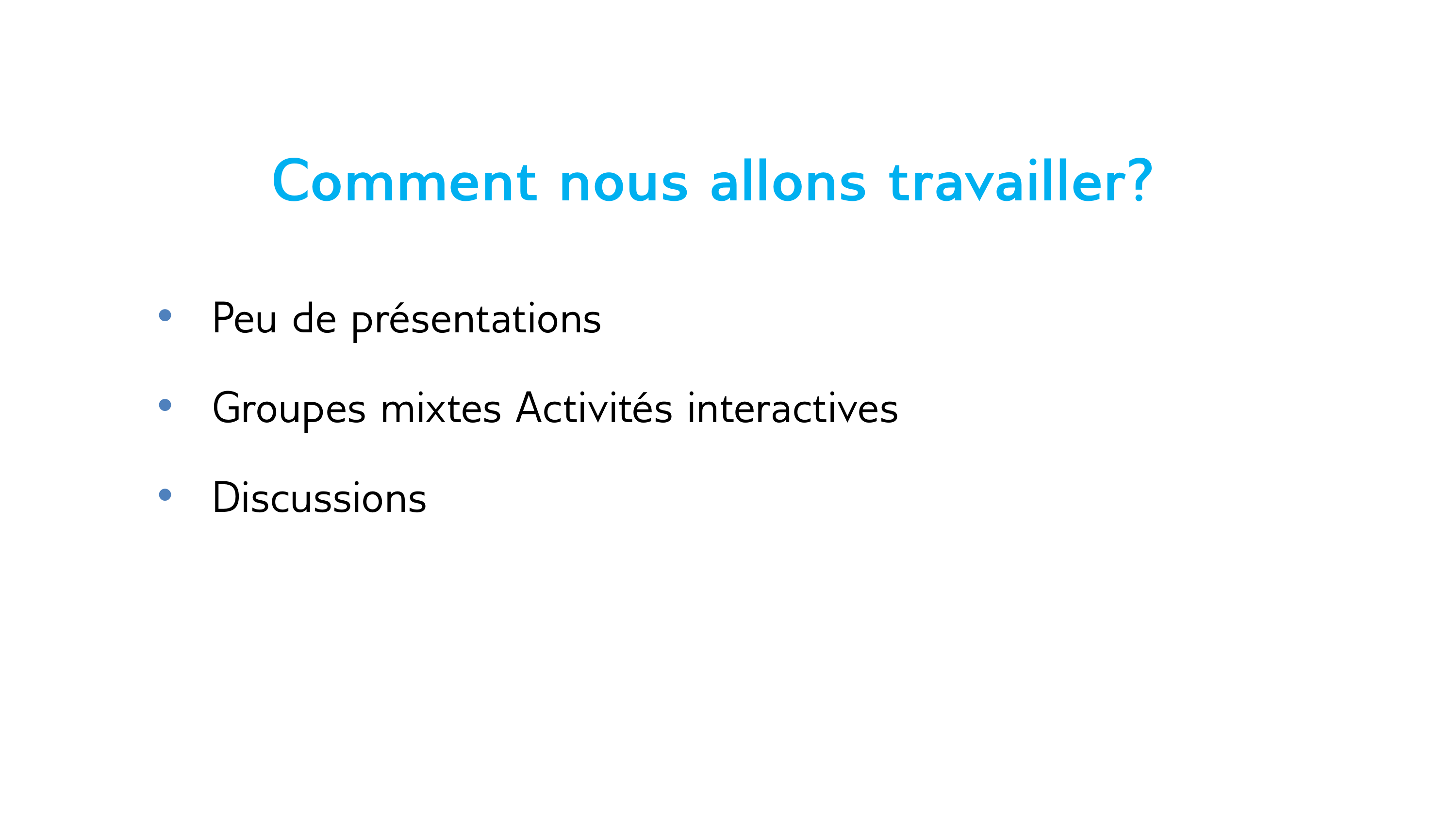

Comment nous allons travailler?
Peu de présentations
Groupes mixtes Activités interactives
Discussions